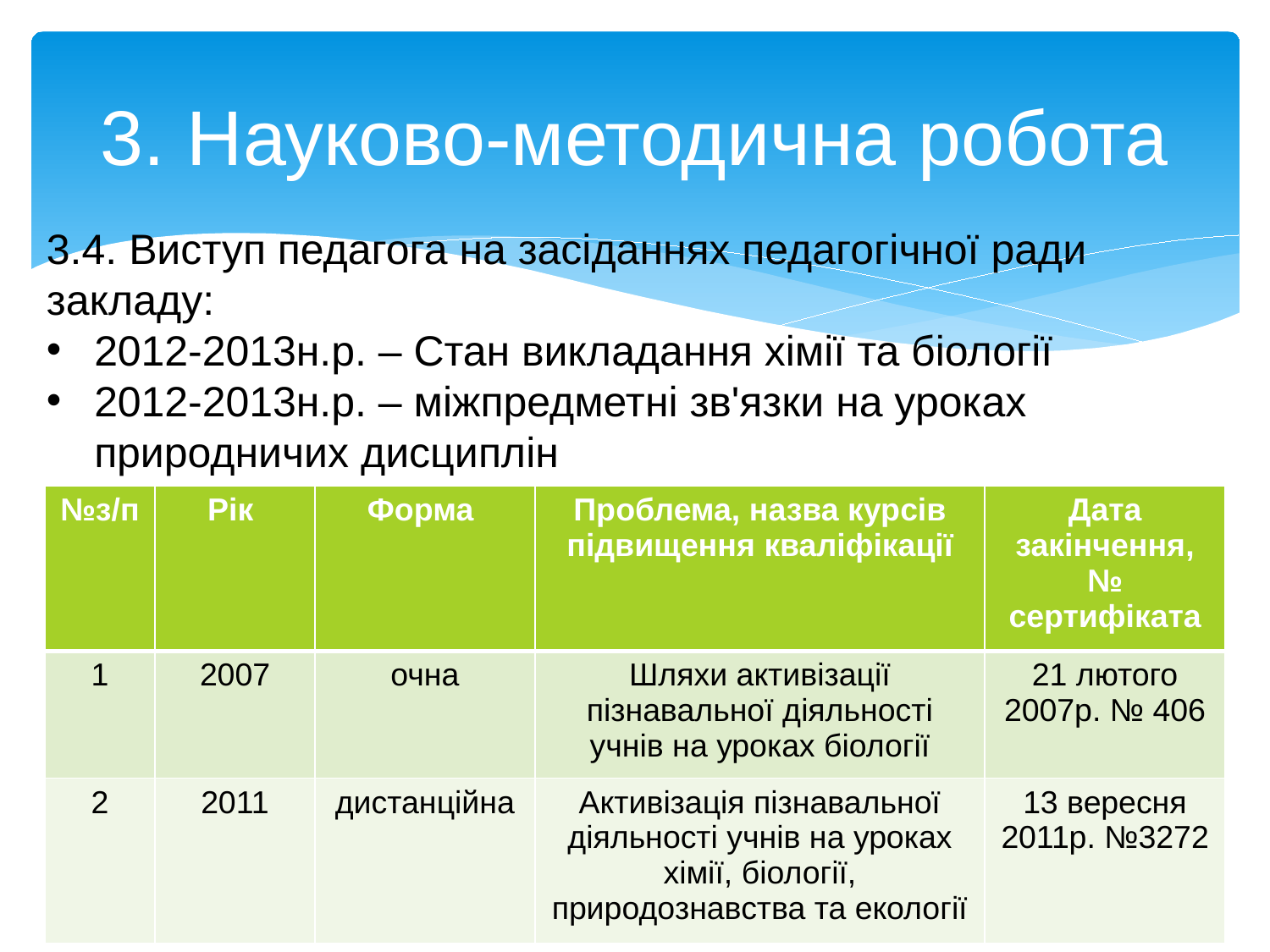

# 3. Науково-методична робота
3.4. Виступ педагога на засіданнях педагогічної ради закладу:
2012-2013н.р. – Стан викладання хімії та біології
2012-2013н.р. – міжпредметні зв'язки на уроках природничих дисциплін
3.5. Система самовдосконалення та підвищення кваліфікації:

| №з/п | Рік | Форма | Проблема, назва курсів підвищення кваліфікації | Дата закінчення, № сертифіката |
| --- | --- | --- | --- | --- |
| 1 | 2007 | очна | Шляхи активізації пізнавальної діяльності учнів на уроках біології | 21 лютого 2007р. № 406 |
| 2 | 2011 | дистанційна | Активізація пізнавальної діяльності учнів на уроках хімії, біології, природознавства та екології | 13 вересня 2011р. №3272 |